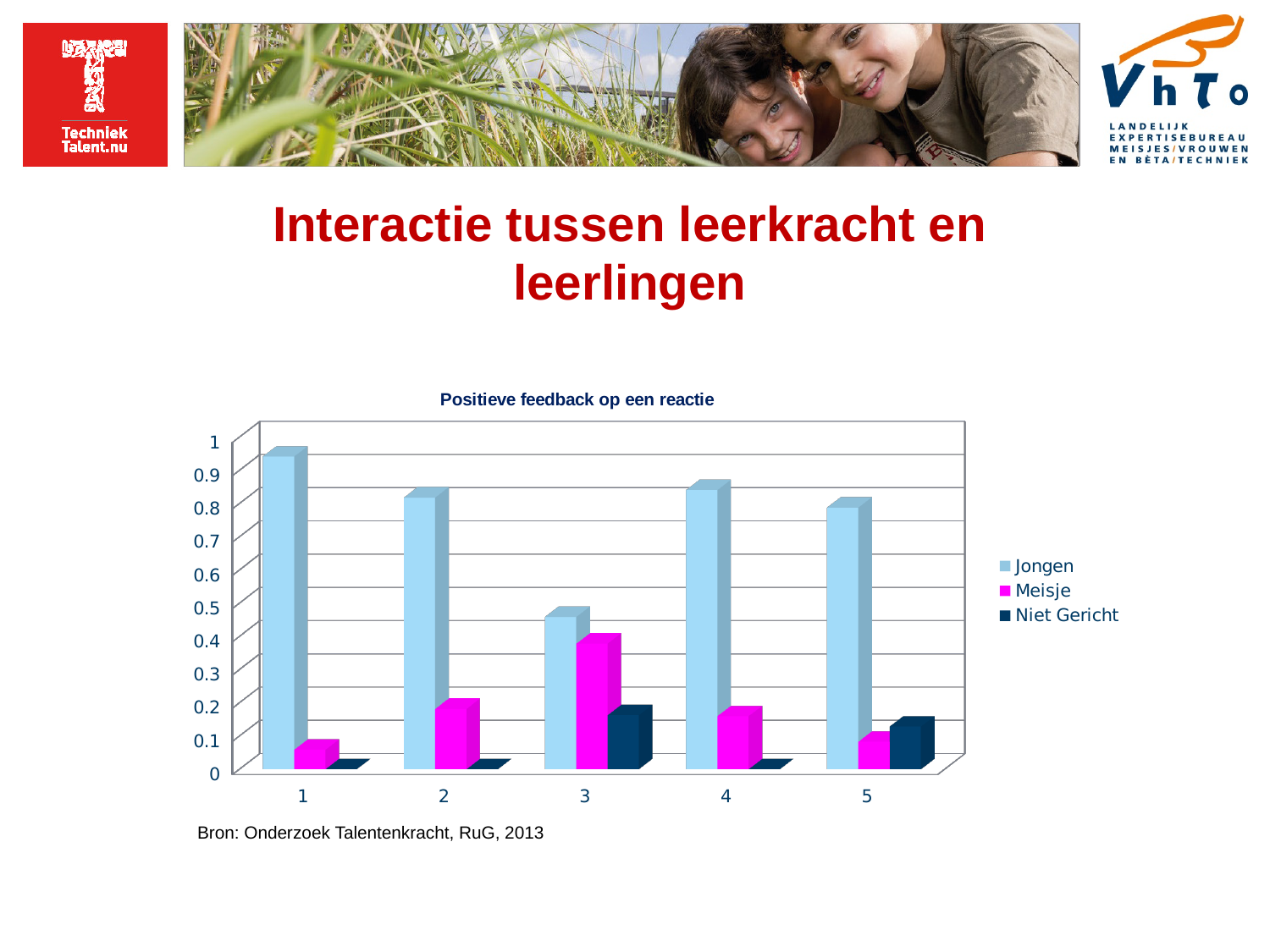

# Interactie tussen leerkracht en leerlingen

[unsupported chart]

Bron: Onderzoek Talentenkracht, RuG, 2013